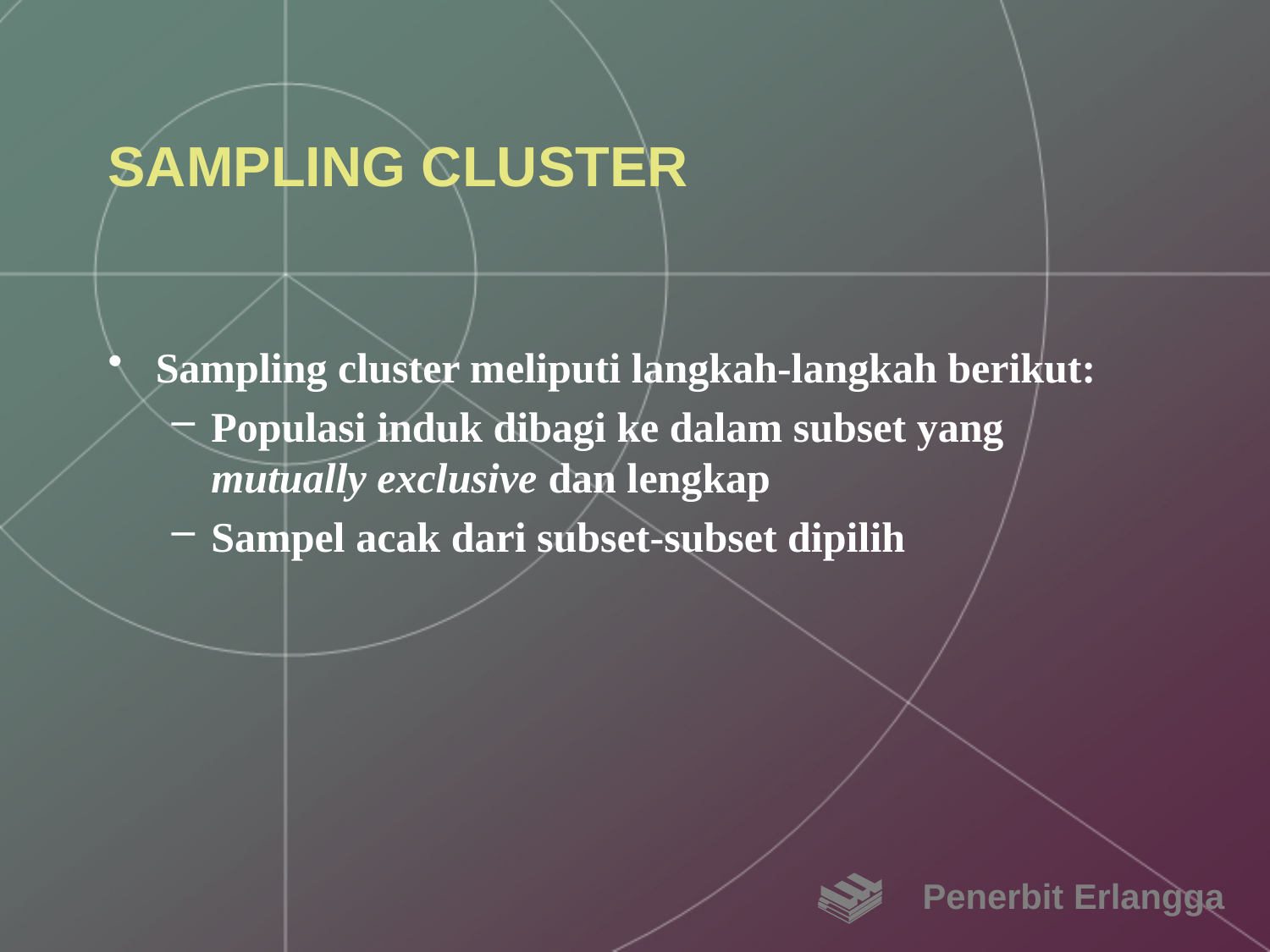

# SAMPLING CLUSTER

Sampling cluster meliputi langkah-langkah berikut:
Populasi induk dibagi ke dalam subset yang mutually exclusive dan lengkap
Sampel acak dari subset-subset dipilih
Penerbit Erlangga